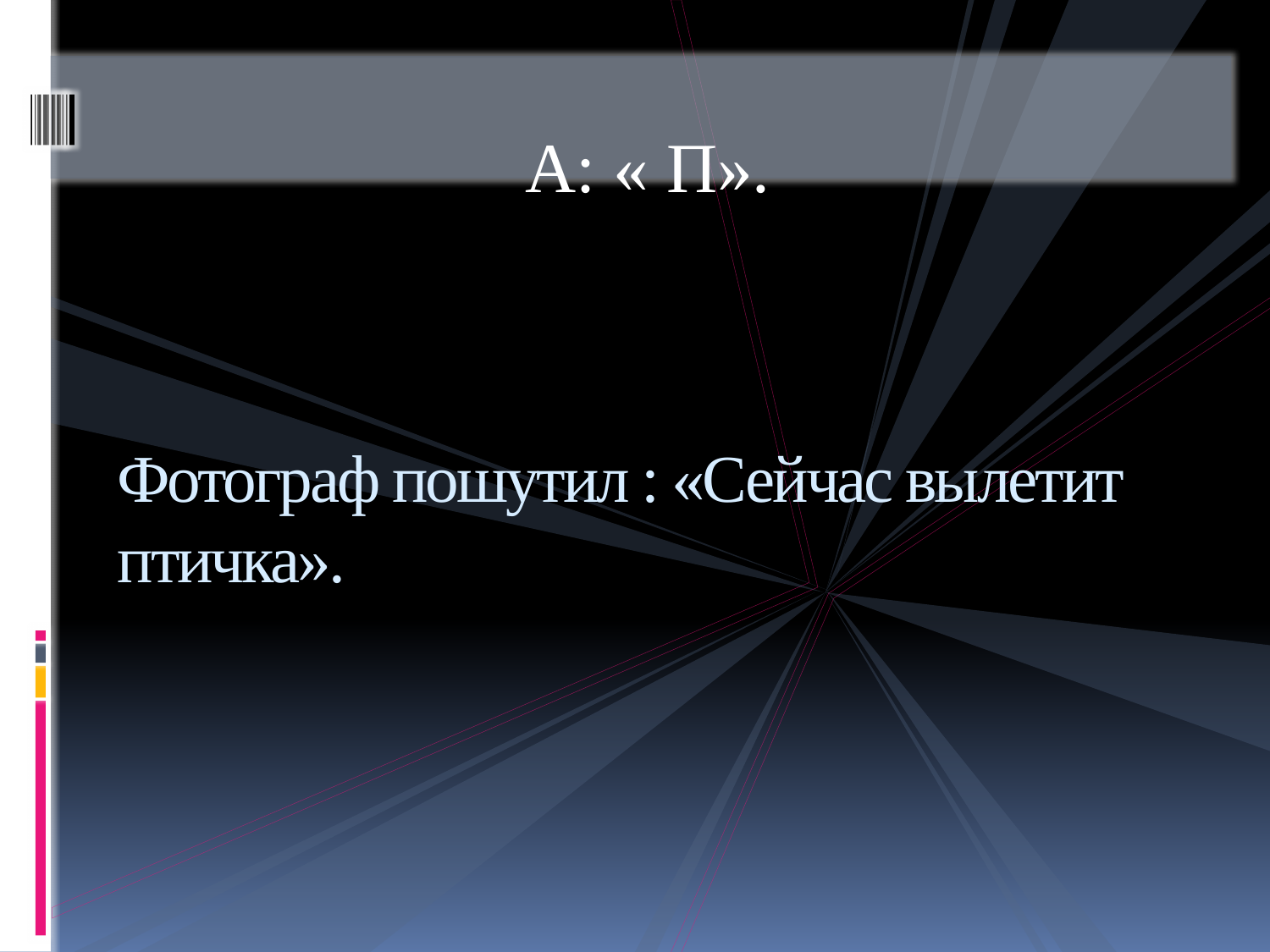

А: « П».
# Фотограф пошутил : «Сейчас вылетит птичка».